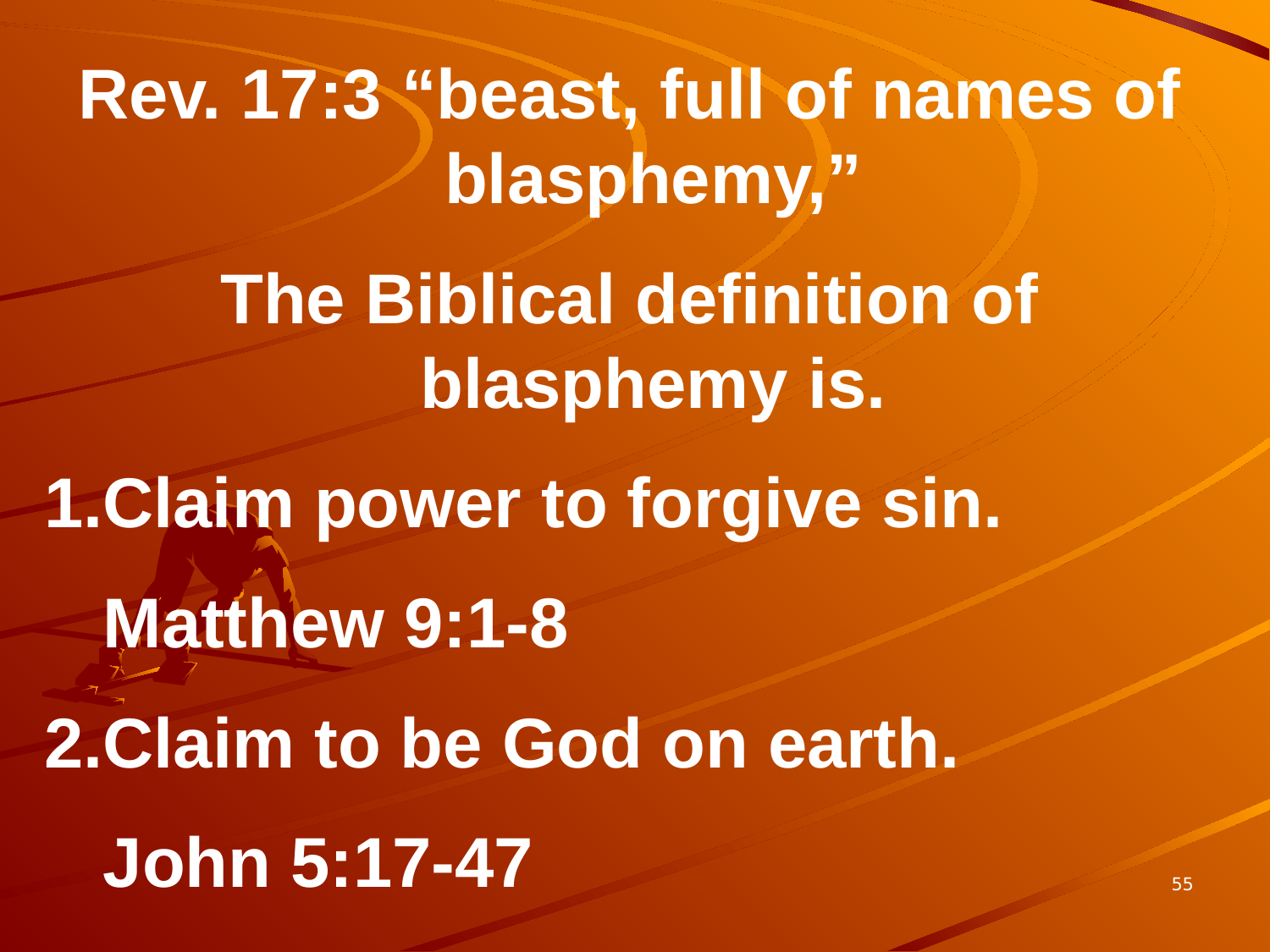

Rev. 17:3 “beast, full of names of blasphemy,”
The Biblical definition of blasphemy is.
Claim power to forgive sin.
   Matthew 9:1-8
2.Claim to be God on earth.
   John 5:17-47
55